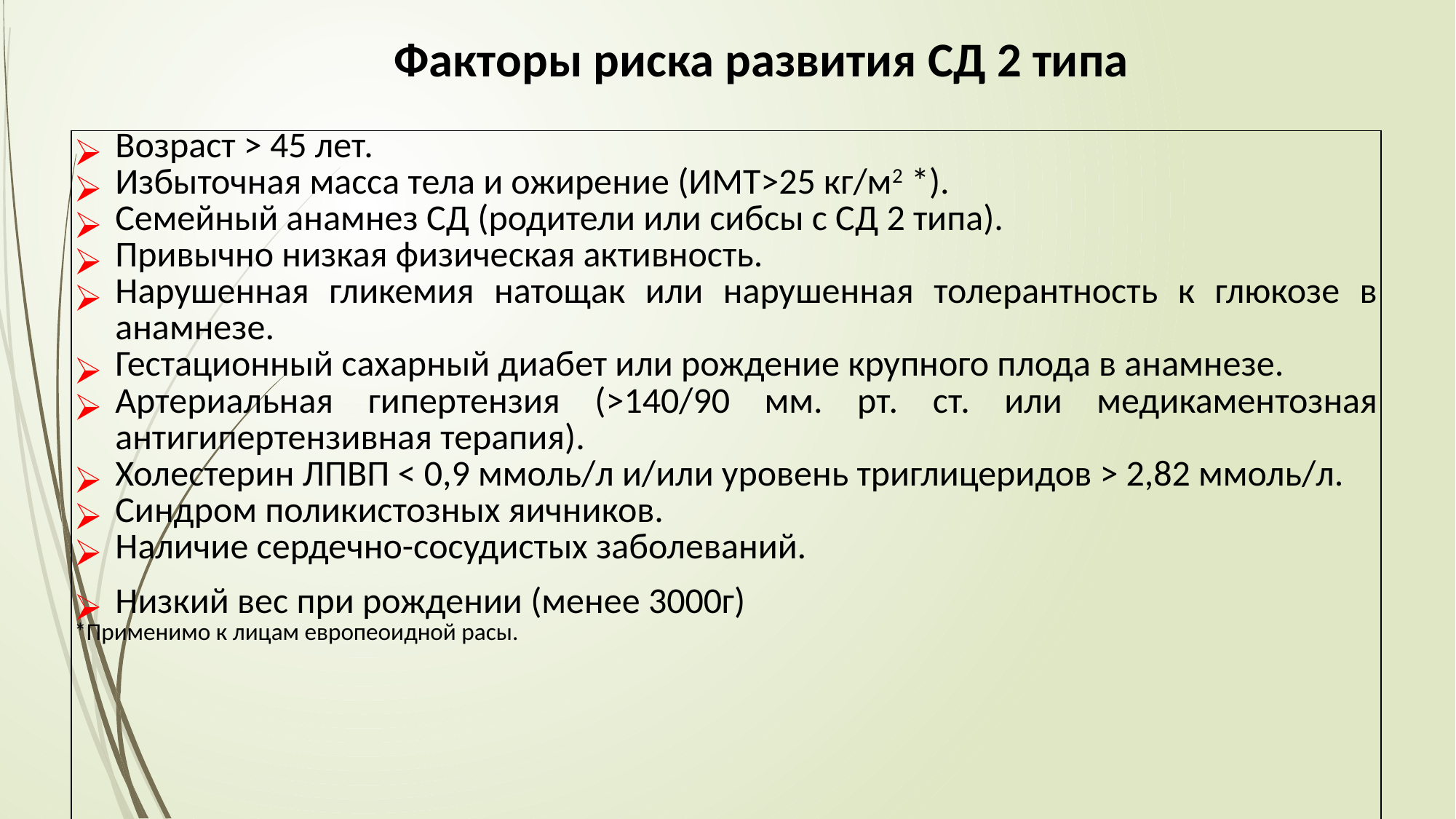

Факторы риска развития СД 2 типа
| Возраст > 45 лет. Избыточная масса тела и ожирение (ИМТ>25 кг/м2 \*). Семейный анамнез СД (родители или сибсы с СД 2 типа). Привычно низкая физическая активность. Нарушенная гликемия натощак или нарушенная толерантность к глюкозе в анамнезе. Гестационный сахарный диабет или рождение крупного плода в анамнезе. Артериальная гипертензия (>140/90 мм. рт. ст. или медикаментозная антигипертензивная терапия). Холестерин ЛПВП < 0,9 ммоль/л и/или уровень триглицеридов > 2,82 ммоль/л. Синдром поликистозных яичников. Наличие сердечно-сосудистых заболеваний. Низкий вес при рождении (менее 3000г) \*Применимо к лицам европеоидной расы. |
| --- |